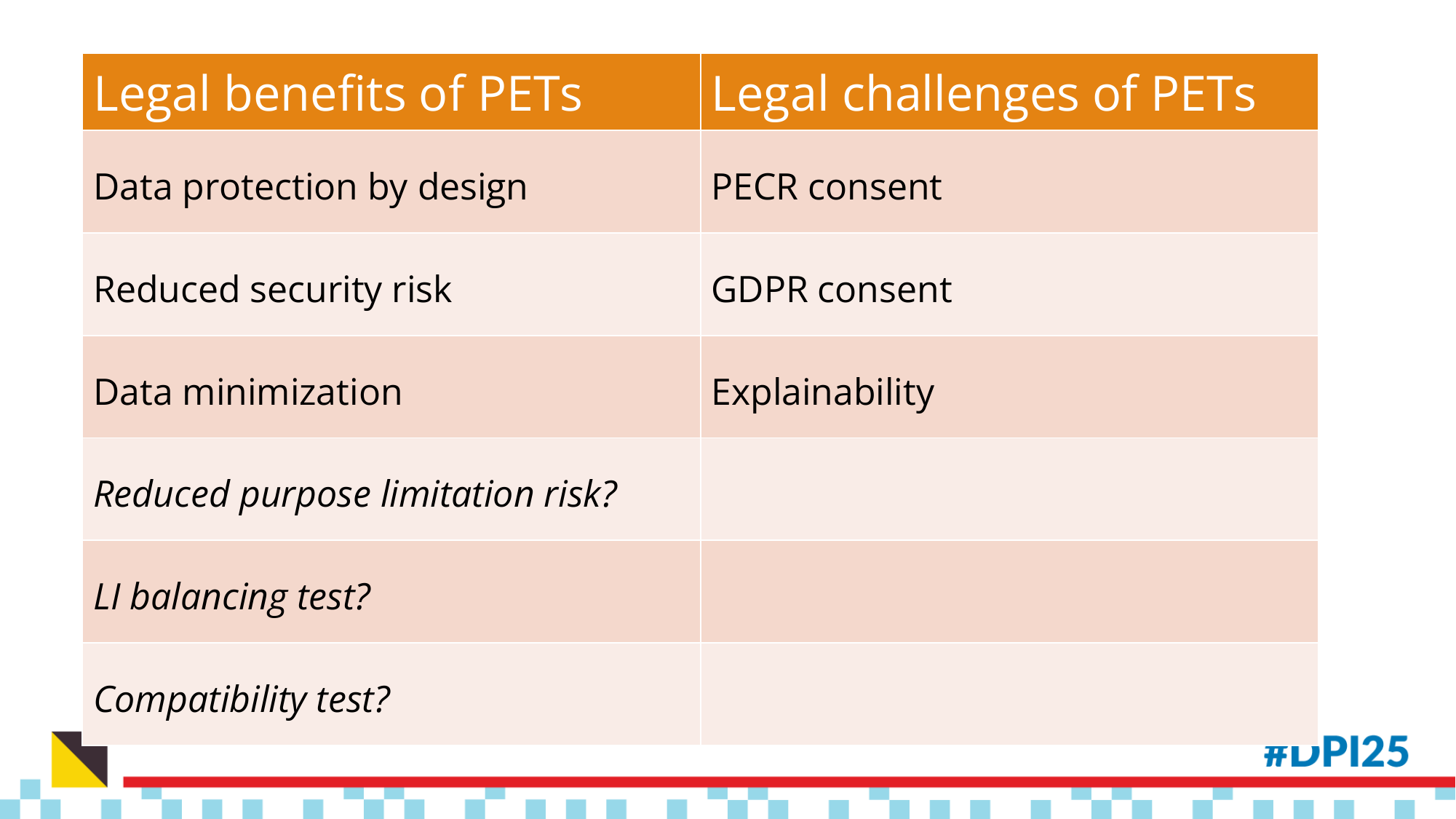

| Legal benefits of PETs | Legal challenges of PETs |
| --- | --- |
| Data protection by design | PECR consent |
| Reduced security risk | GDPR consent |
| Data minimization | Explainability |
| Reduced purpose limitation risk? |  |
| LI balancing test? |  |
| Compatibility test? |  |